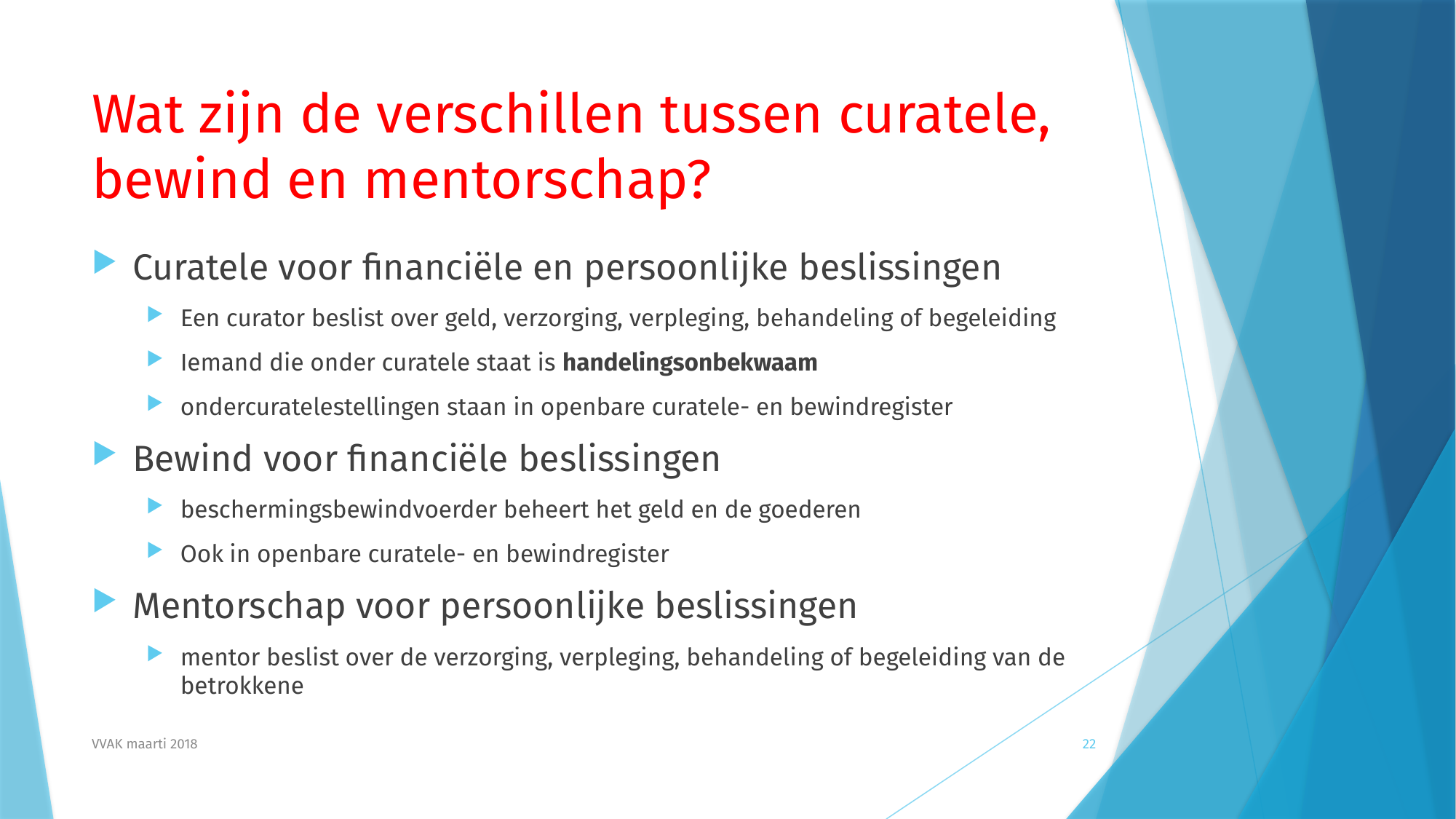

# Wat zijn de verschillen tussen curatele, bewind en mentorschap?
Curatele voor financiële en persoonlijke beslissingen
Een curator beslist over geld, verzorging, verpleging, behandeling of begeleiding
Iemand die onder curatele staat is handelingsonbekwaam
ondercuratelestellingen staan in openbare curatele- en bewindregister
Bewind voor financiële beslissingen
beschermingsbewindvoerder beheert het geld en de goederen
Ook in openbare curatele- en bewindregister
Mentorschap voor persoonlijke beslissingen
mentor beslist over de verzorging, verpleging, behandeling of begeleiding van de betrokkene

VVAK maarti 2018
22